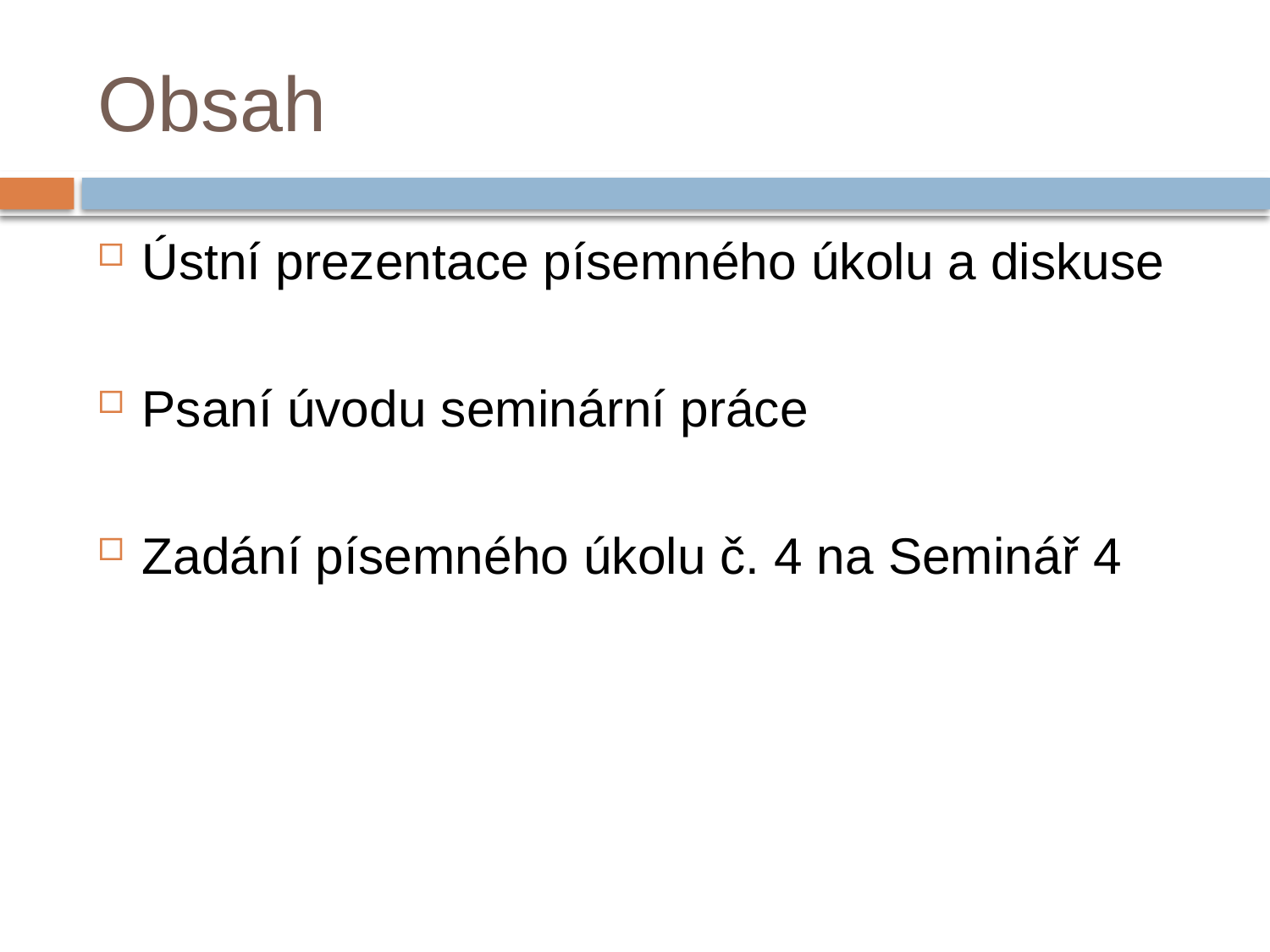

# Obsah
Ústní prezentace písemného úkolu a diskuse

Psaní úvodu seminární práce

Zadání písemného úkolu č. 4 na Seminář 4